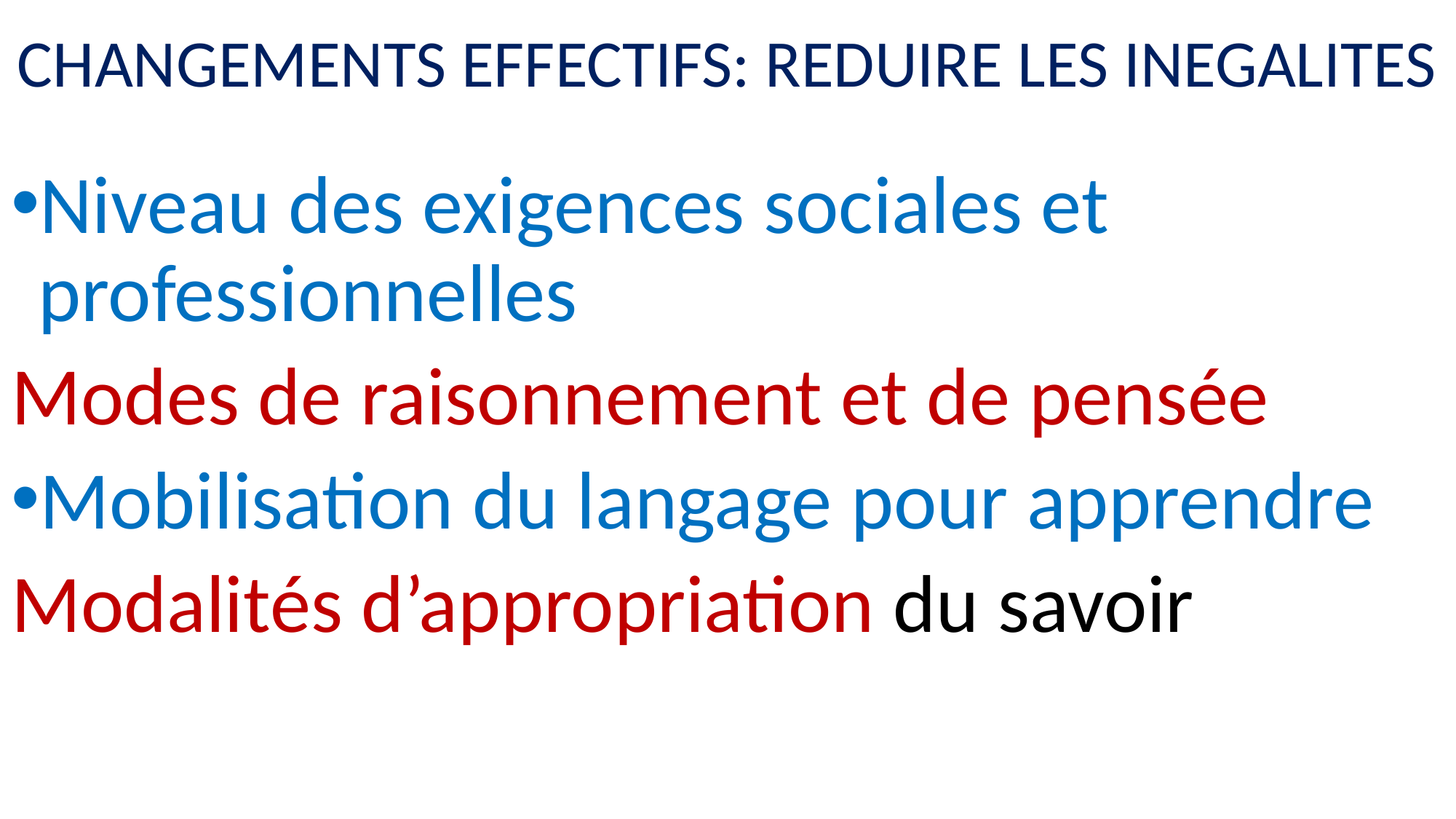

# CHANGEMENTS EFFECTIFS: REDUIRE LES INEGALITES
Niveau des exigences sociales et professionnelles
Modes de raisonnement et de pensée
Mobilisation du langage pour apprendre
Modalités d’appropriation du savoir